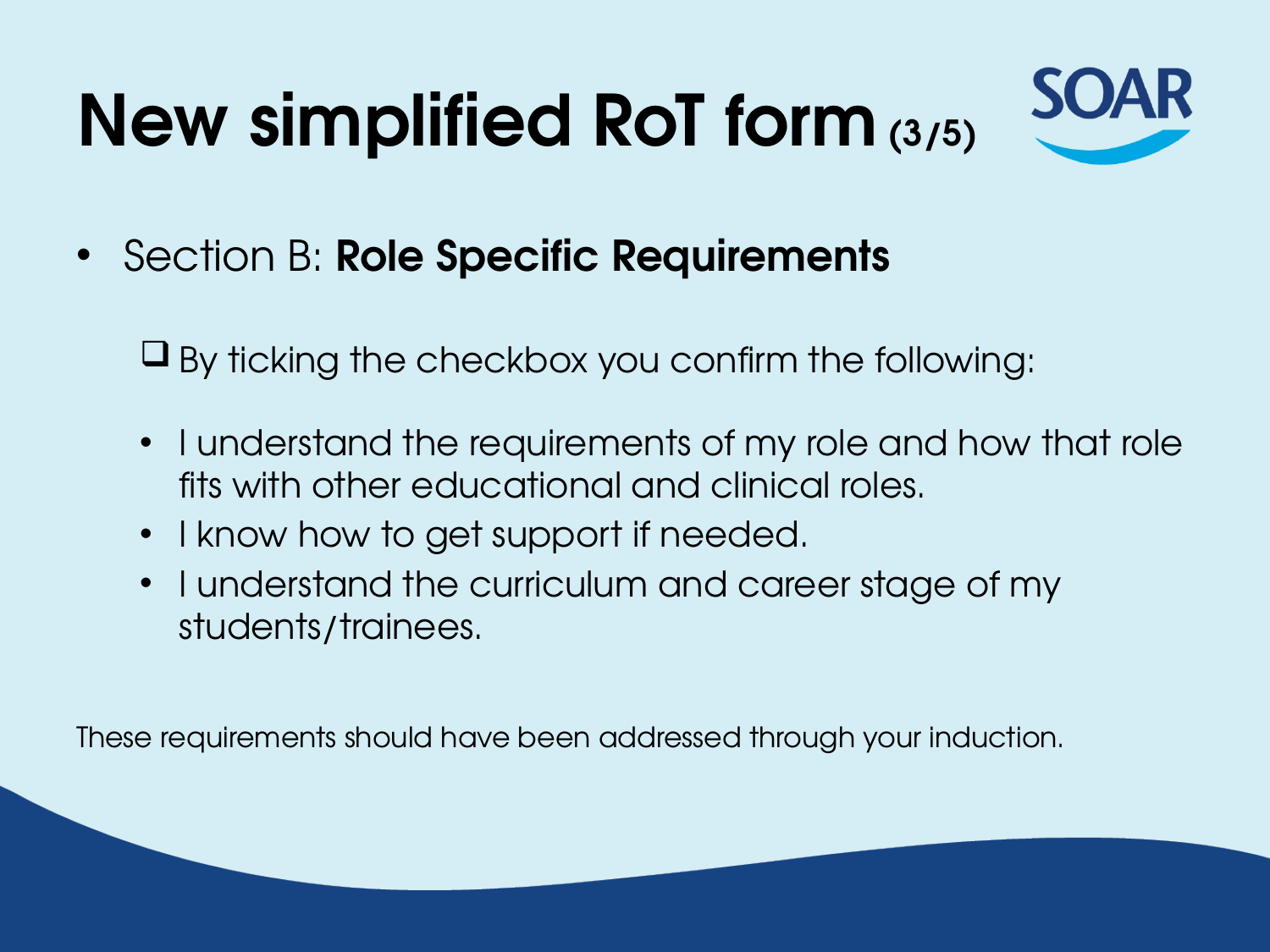

# New simplified RoT form (3/5)
Section B: Role Specific Requirements
By ticking the checkbox you confirm the following:
I understand the requirements of my role and how that role fits with other educational and clinical roles.
I know how to get support if needed.
I understand the curriculum and career stage of my students/trainees.

These requirements should have been addressed through your induction.